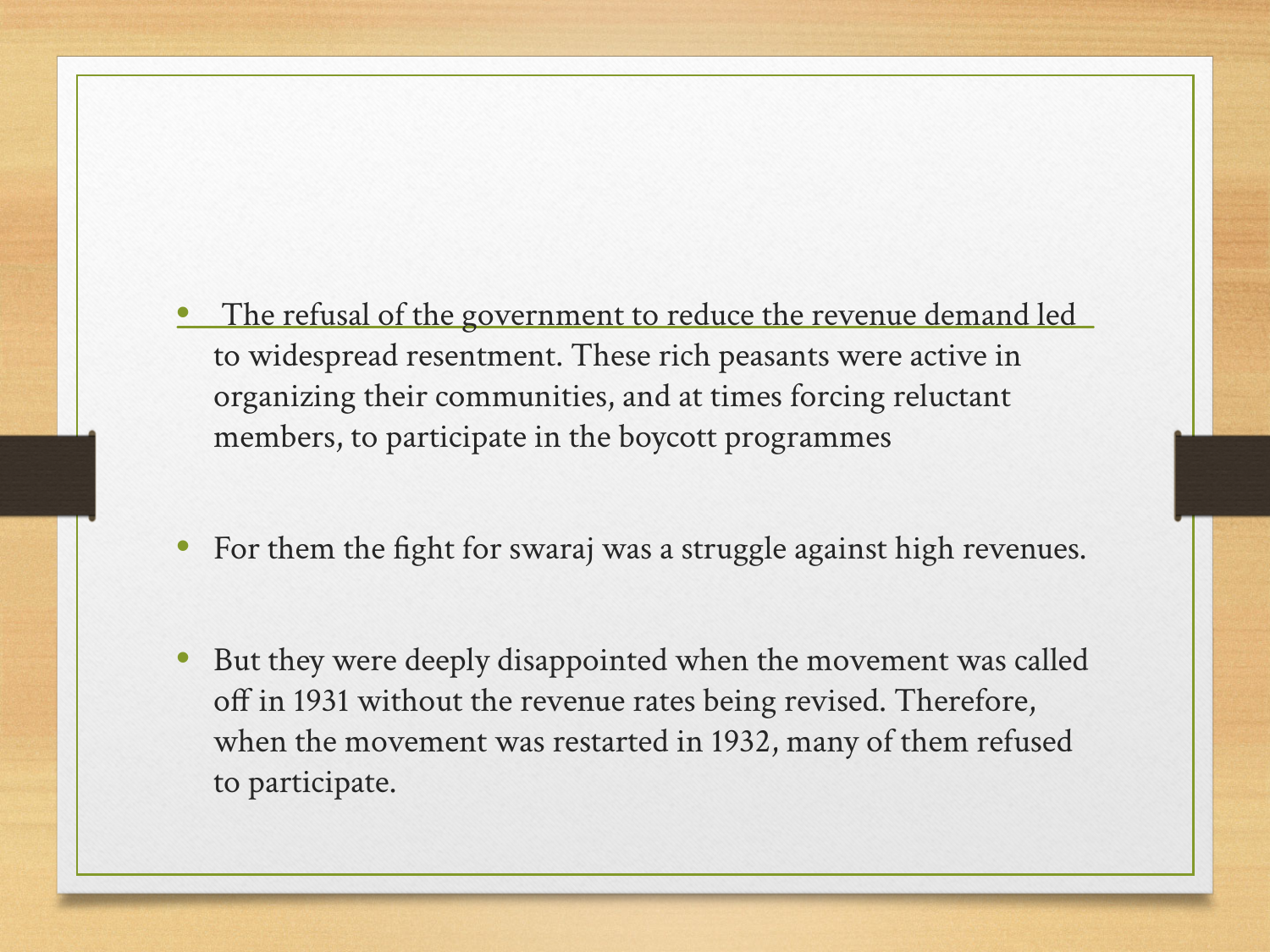

#
 The refusal of the government to reduce the revenue demand led to widespread resentment. These rich peasants were active in organizing their communities, and at times forcing reluctant members, to participate in the boycott programmes

For them the fight for swaraj was a struggle against high revenues.

But they were deeply disappointed when the movement was called off in 1931 without the revenue rates being revised. Therefore, when the movement was restarted in 1932, many of them refused to participate.